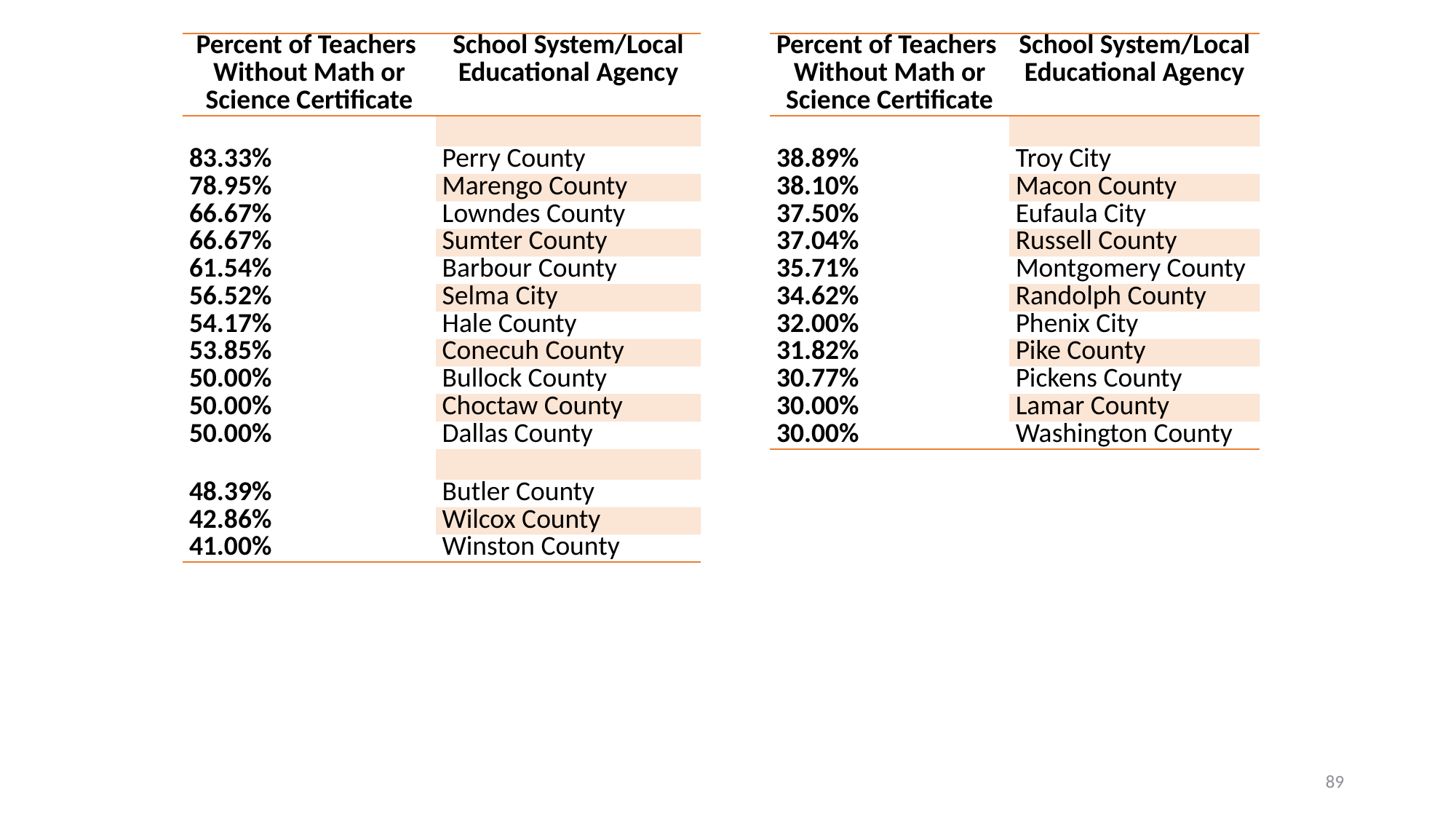

| Percent of Teachers Without Math or Science Certificate | School System/Local Educational Agency |
| --- | --- |
|  |  |
| 83.33% | Perry County |
| 78.95% | Marengo County |
| 66.67% | Lowndes County |
| 66.67% | Sumter County |
| 61.54% | Barbour County |
| 56.52% | Selma City |
| 54.17% | Hale County |
| 53.85% | Conecuh County |
| 50.00% | Bullock County |
| 50.00% | Choctaw County |
| 50.00% | Dallas County |
|  |  |
| 48.39% | Butler County |
| 42.86% | Wilcox County |
| 41.00% | Winston County |
| Percent of Teachers Without Math or Science Certificate | School System/Local Educational Agency |
| --- | --- |
|  |  |
| 38.89% | Troy City |
| 38.10% | Macon County |
| 37.50% | Eufaula City |
| 37.04% | Russell County |
| 35.71% | Montgomery County |
| 34.62% | Randolph County |
| 32.00% | Phenix City |
| 31.82% | Pike County |
| 30.77% | Pickens County |
| 30.00% | Lamar County |
| 30.00% | Washington County |
89